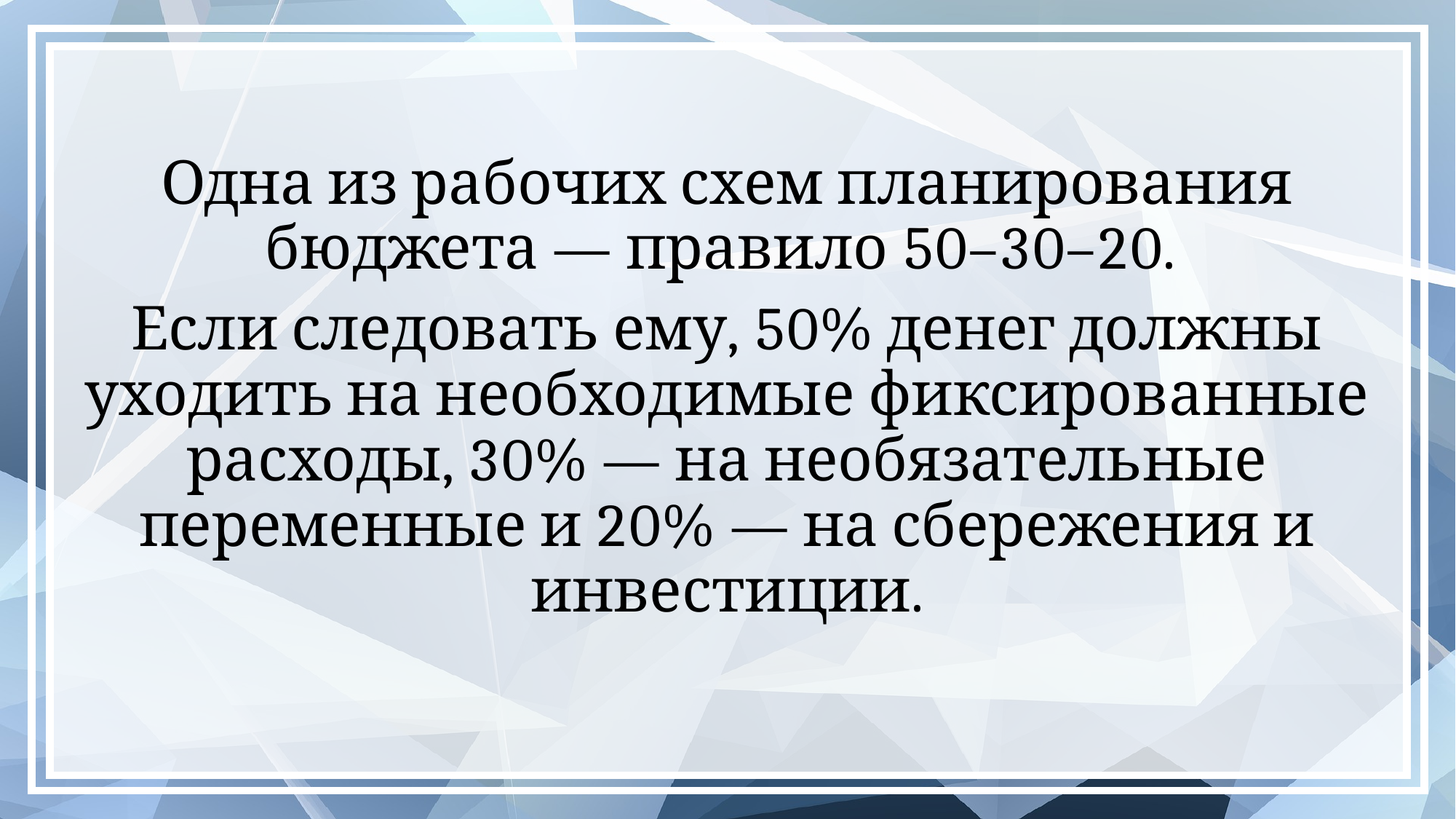

Одна из рабочих схем планирования бюджета — правило 50–30–20.
Если следовать ему, 50% денег должны уходить на необходимые фиксированные расходы, 30% — на необязательные переменные и 20% — на сбережения и инвестиции.